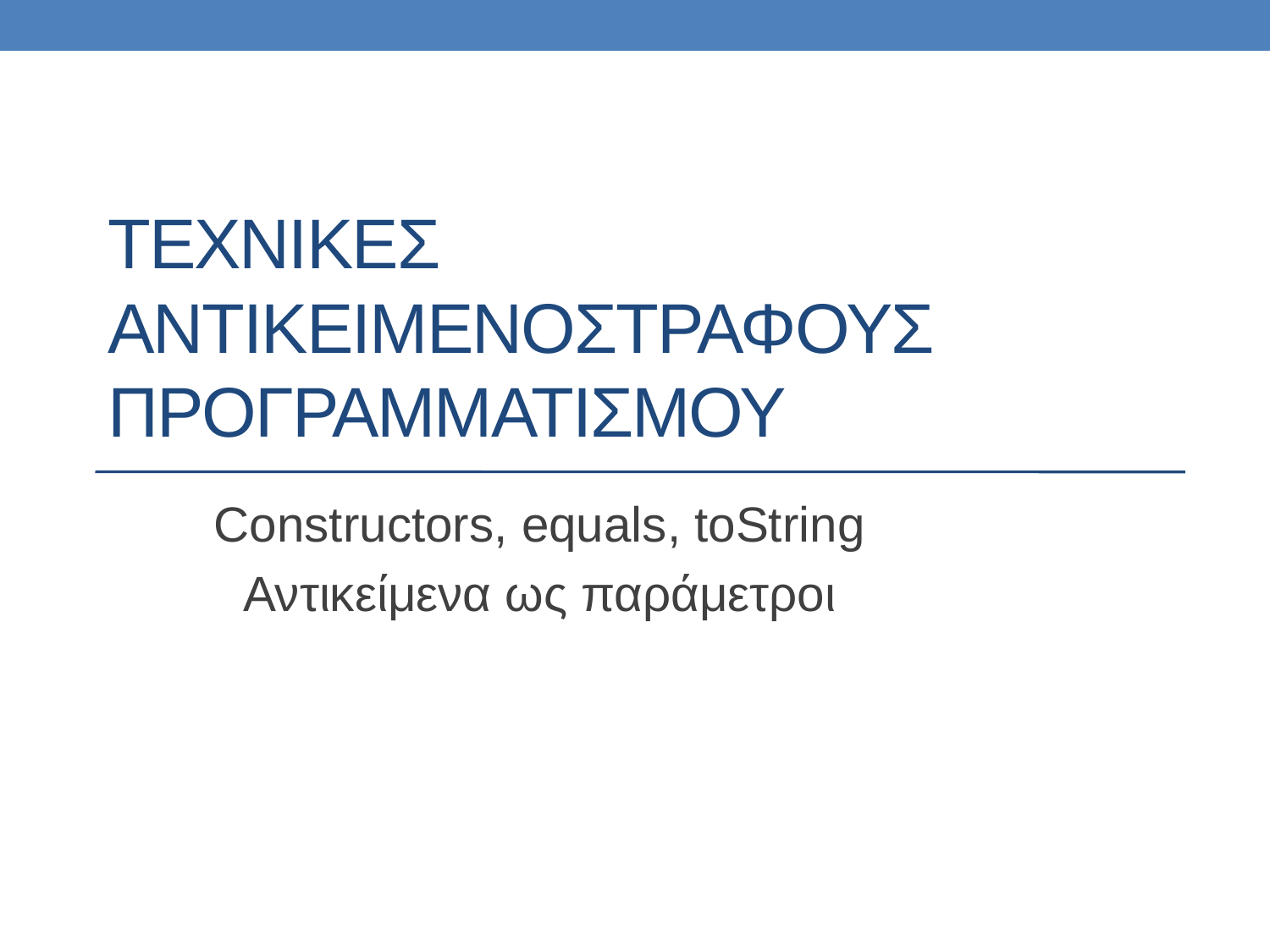

# ΤΕΧΝΙΚΕΣ Αντικειμενοστραφουσ προγραμματισμου
Constructors, equals, toString
Αντικείμενα ως παράμετροι